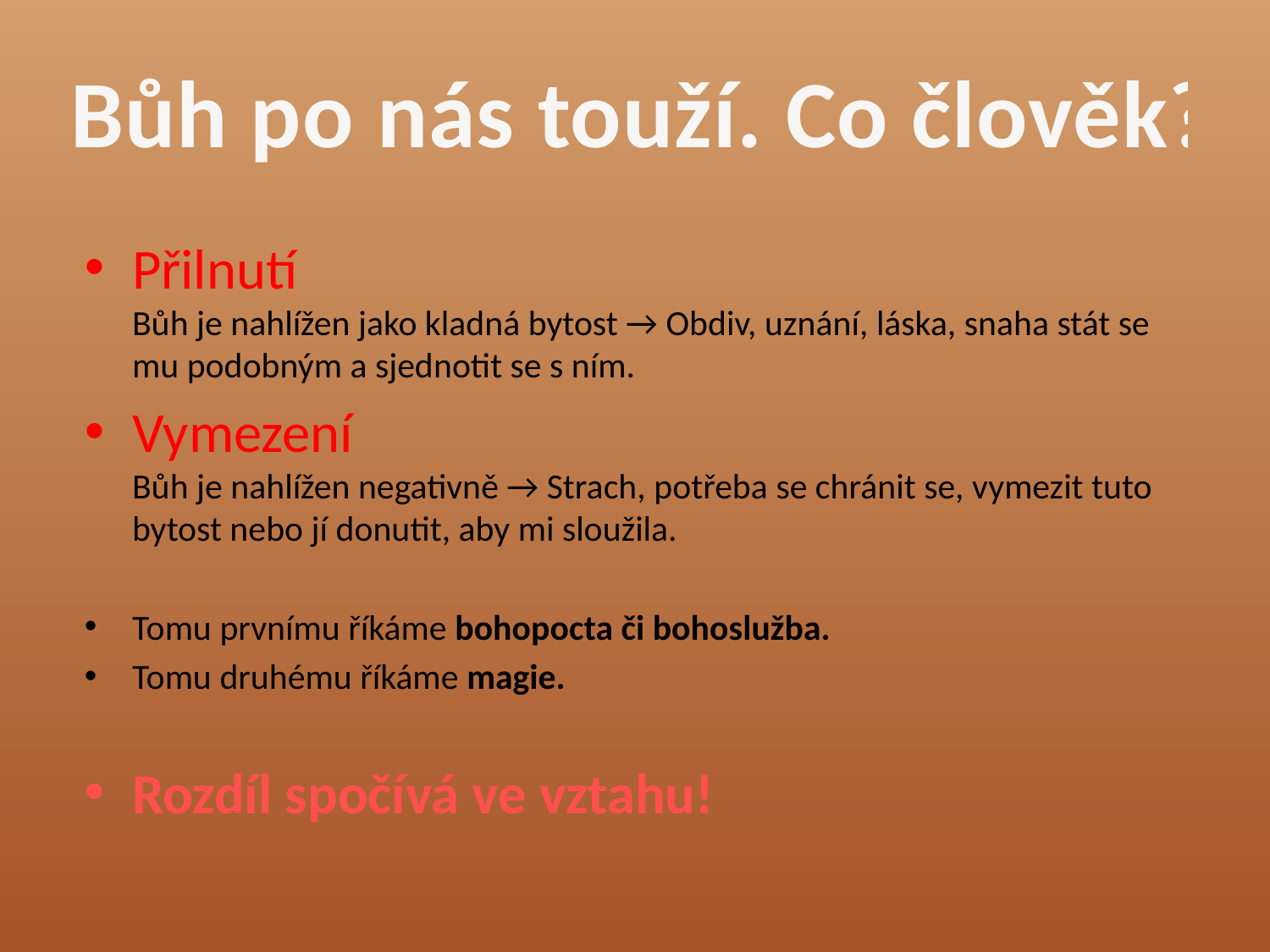

Bůh po nás touží. Co člověk?
Přilnutí
Bůh je nahlížen jako kladná bytost → Obdiv, uznání, láska, snaha stát se mu podobným a sjednotit se s ním.
Vymezení
Bůh je nahlížen negativně → Strach, potřeba se chránit se, vymezit tuto bytost nebo jí donutit, aby mi sloužila.

Tomu prvnímu říkáme bohopocta či bohoslužba.
Tomu druhému říkáme magie.

Rozdíl spočívá ve vztahu!